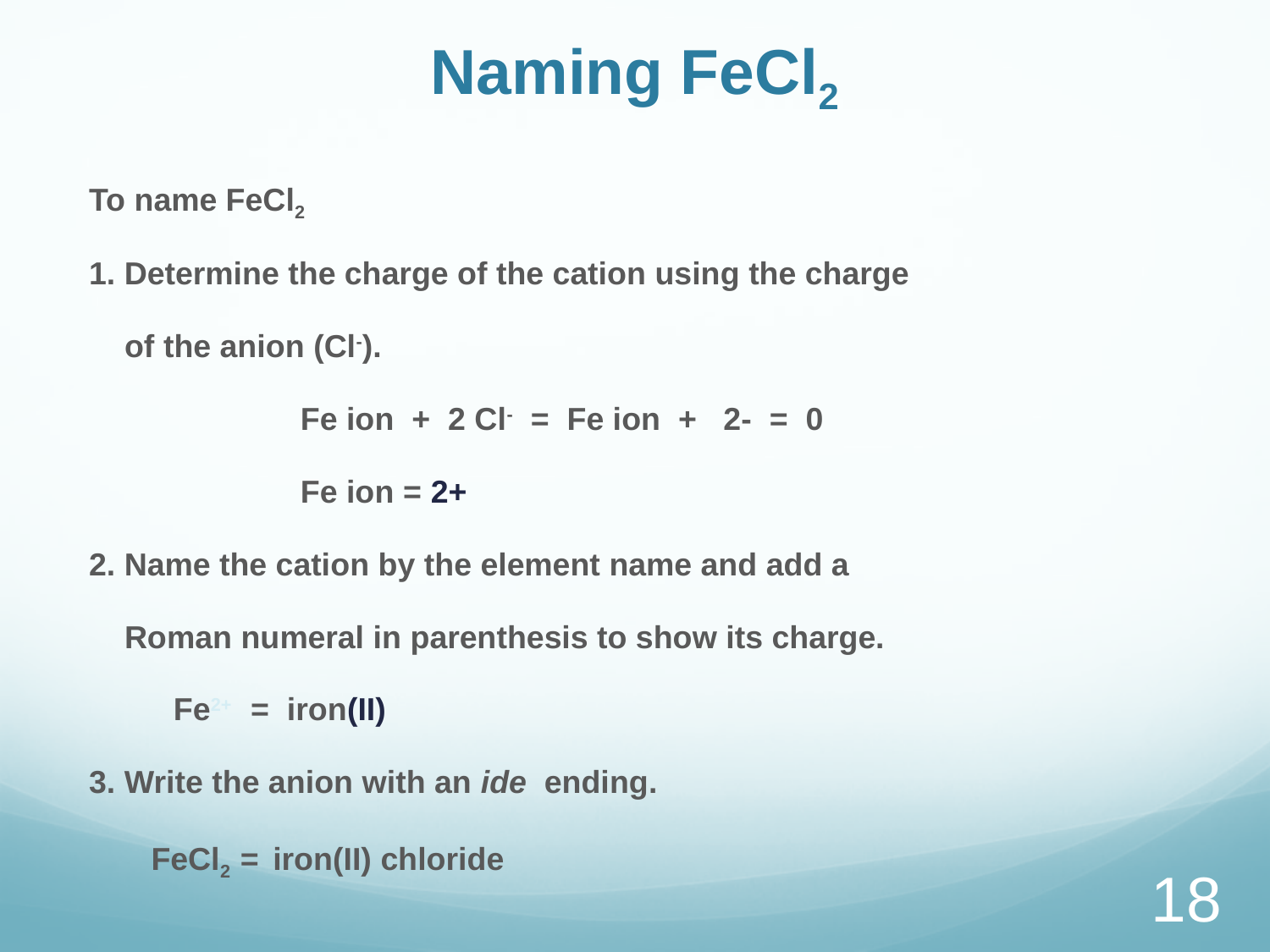

# Naming FeCl2
To name FeCl2
1. Determine the charge of the cation using the charge
    of the anion (Cl-).
		Fe ion  +  2 Cl-  =  Fe ion  +   2-  =  0
		Fe ion = 2+
2. Name the cation by the element name and add a
    Roman numeral in parenthesis to show its charge.
	Fe2+   =  iron(II)
3. Write the anion with an ide  ending.
       FeCl2  =  iron(II) chloride

18